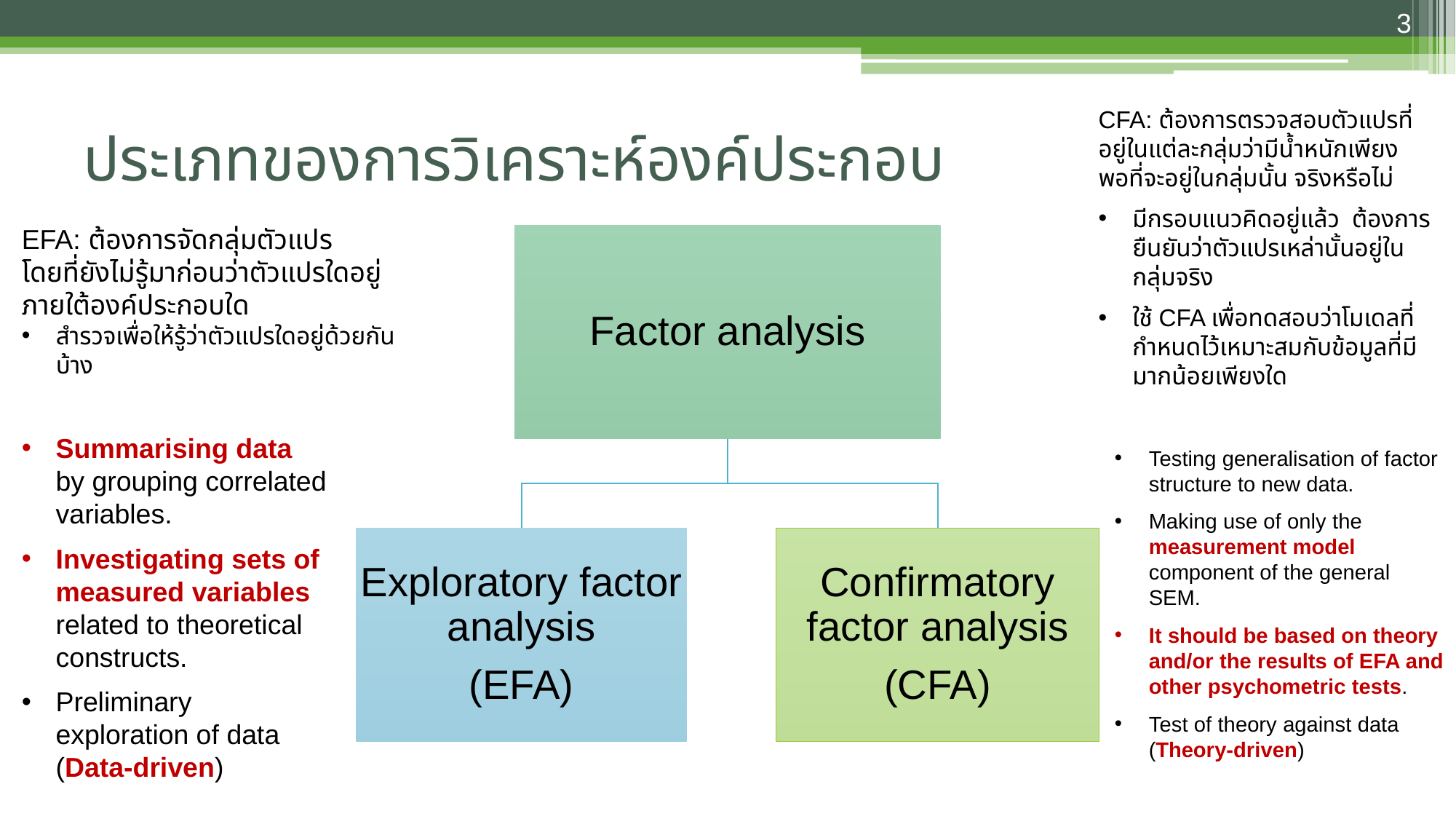

3
# ประเภทของการวิเคราะห์องค์ประกอบ
CFA: ต้องการตรวจสอบตัวแปรที่อยู่ในแต่ละกลุ่มว่ามีน้ำหนักเพียงพอที่จะอยู่ในกลุ่มนั้น จริงหรือไม่
มีกรอบแนวคิดอยู่แล้ว  ต้องการยืนยันว่าตัวแปรเหล่านั้นอยู่ในกลุ่มจริง
ใช้ CFA เพื่อทดสอบว่าโมเดลที่กำหนดไว้เหมาะสมกับข้อมูลที่มีมากน้อยเพียงใด
EFA: ต้องการจัดกลุ่มตัวแปร โดยที่ยังไม่รู้มาก่อนว่าตัวแปรใดอยู่ภายใต้องค์ประกอบใด
สำรวจเพื่อให้รู้ว่าตัวแปรใดอยู่ด้วยกันบ้าง
Factor analysis
Exploratory factor analysis
(EFA)
Confirmatory factor analysis
(CFA)
Summarising data by grouping correlated variables.
Investigating sets of measured variables related to theoretical constructs.
Preliminary exploration of data (Data-driven)
Testing generalisation of factor structure to new data.
Making use of only the measurement model component of the general SEM.
It should be based on theory and/or the results of EFA and other psychometric tests.
Test of theory against data (Theory-driven)